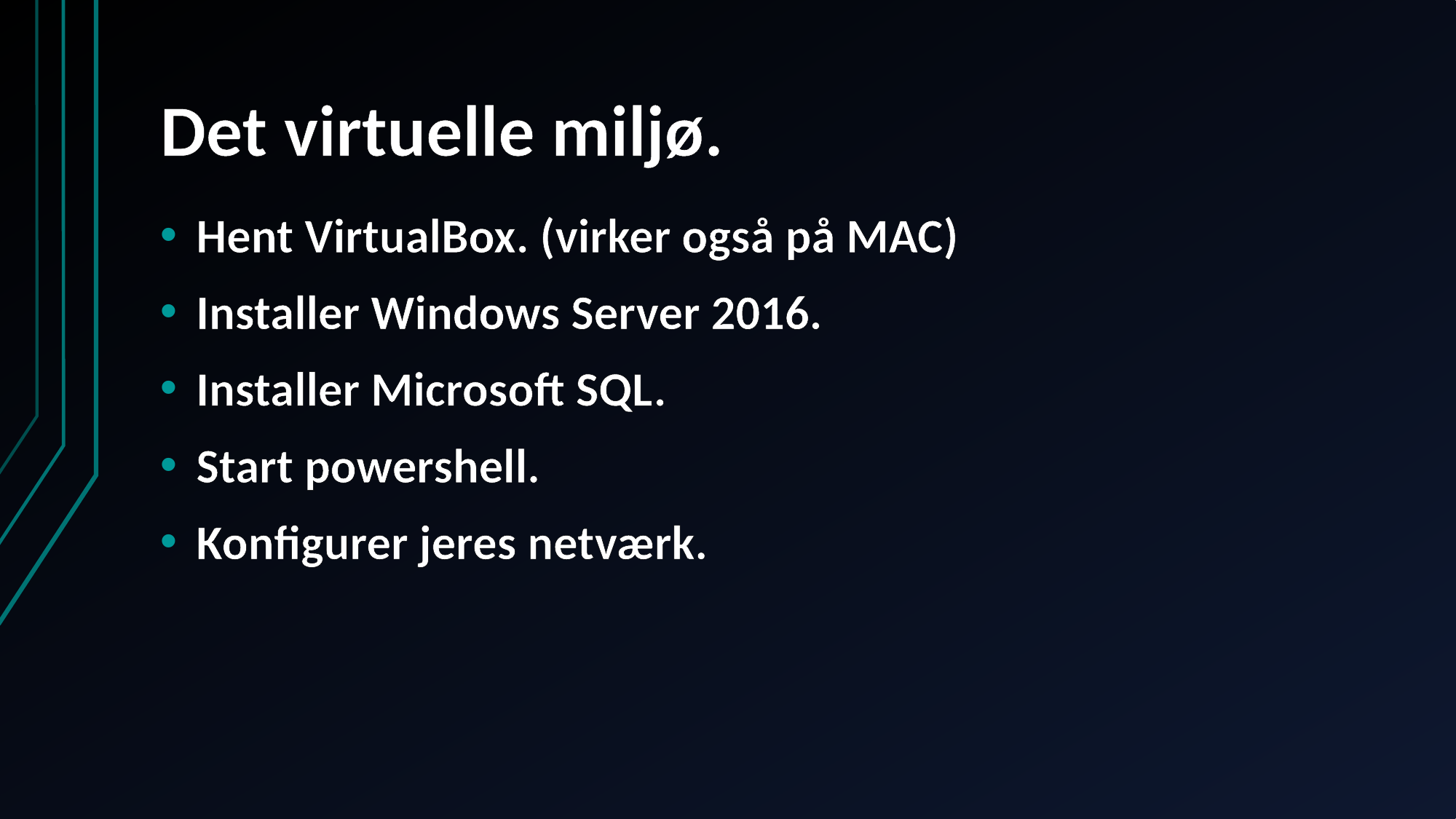

# Det virtuelle miljø.
Hent VirtualBox. (virker også på MAC)
Installer Windows Server 2016.
Installer Microsoft SQL.
Start powershell.
Konfigurer jeres netværk.